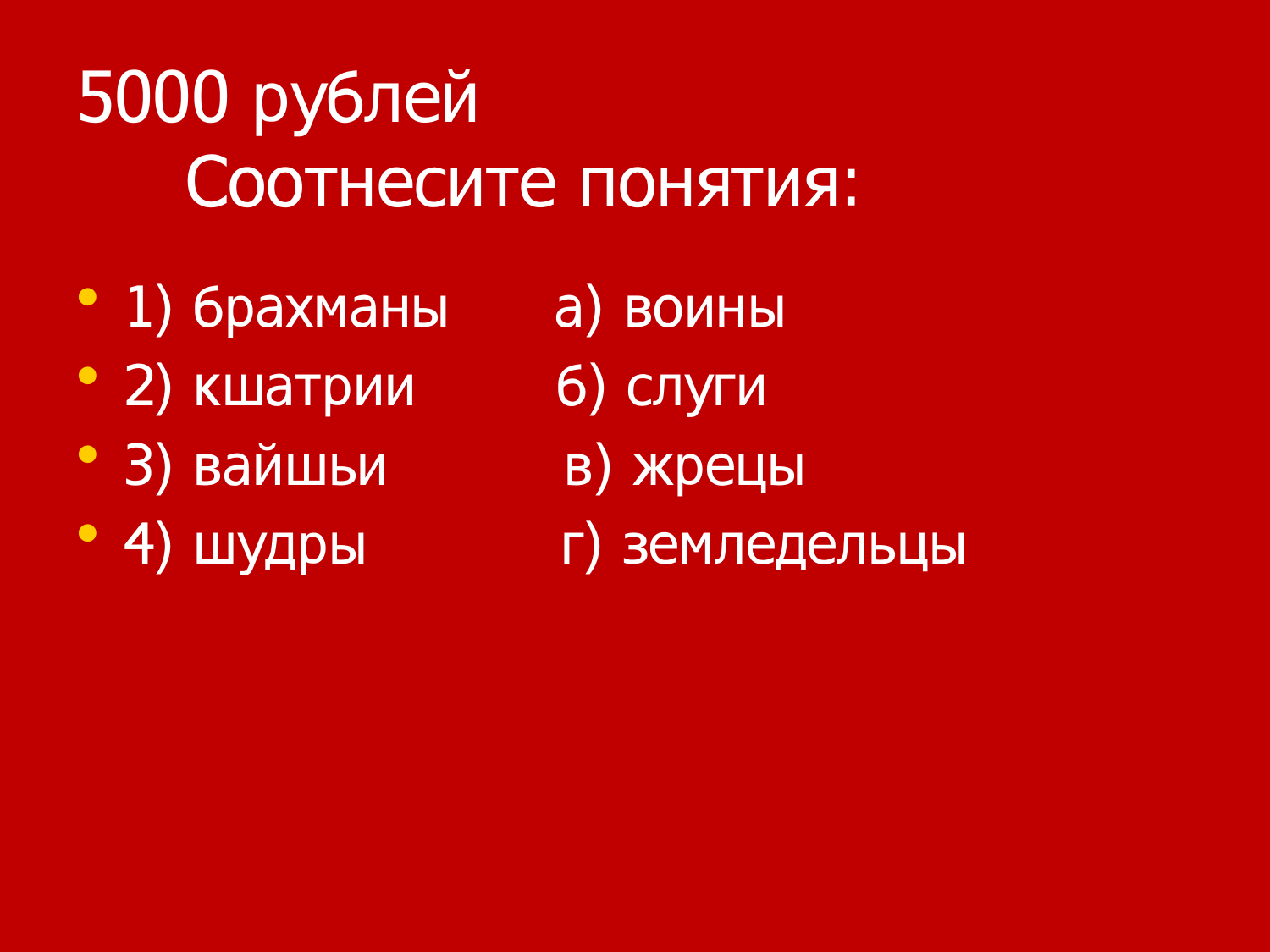

# 5000 рублей Соотнесите понятия:
1) брахманы      а) воины
2) кшатрии        б) слуги
3) вайшьи          в) жрецы
4) шудры           г) земледельцы